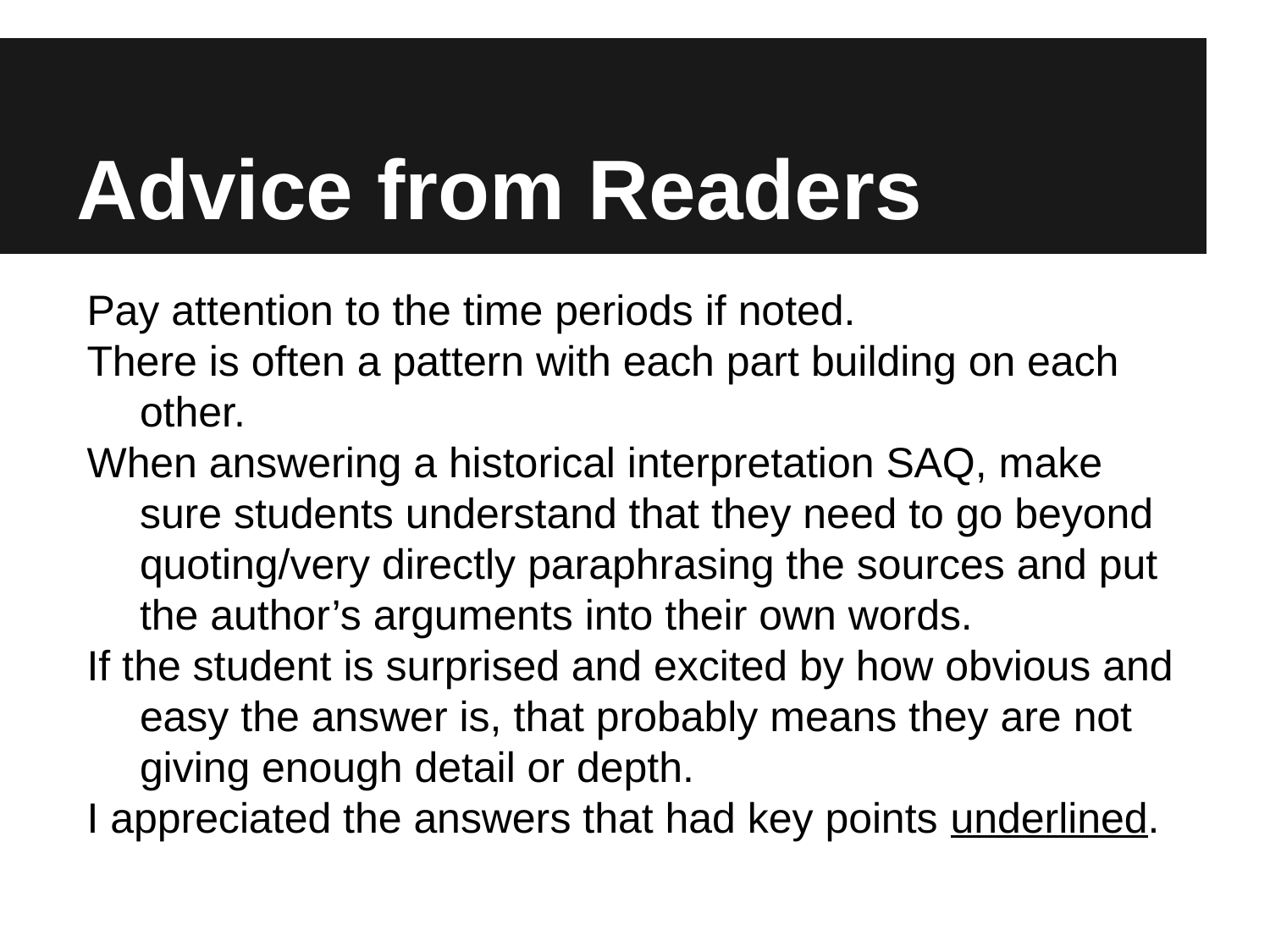

# Advice from Readers
Pay attention to the time periods if noted.
There is often a pattern with each part building on each other.
When answering a historical interpretation SAQ, make sure students understand that they need to go beyond quoting/very directly paraphrasing the sources and put the author’s arguments into their own words.
If the student is surprised and excited by how obvious and easy the answer is, that probably means they are not giving enough detail or depth.
I appreciated the answers that had key points underlined.